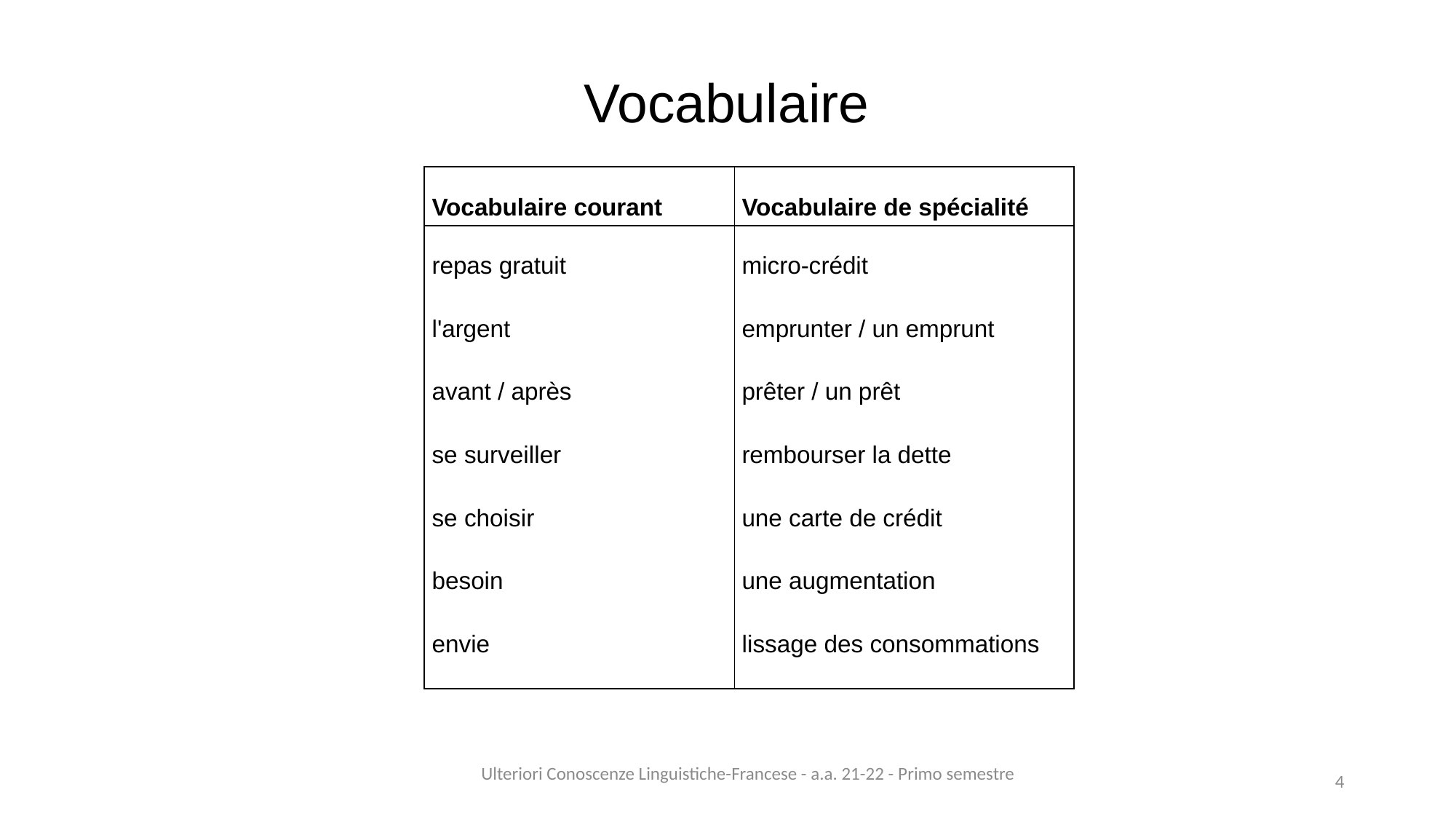

# Vocabulaire
| Vocabulaire courant | Vocabulaire de spécialité |
| --- | --- |
| repas gratuit l'argent avant / après se surveiller se choisir besoin envie | micro-crédit emprunter / un emprunt prêter / un prêt rembourser la dette une carte de crédit une augmentation lissage des consommations |
Ulteriori Conoscenze Linguistiche-Francese - a.a. 21-22 - Primo semestre
4